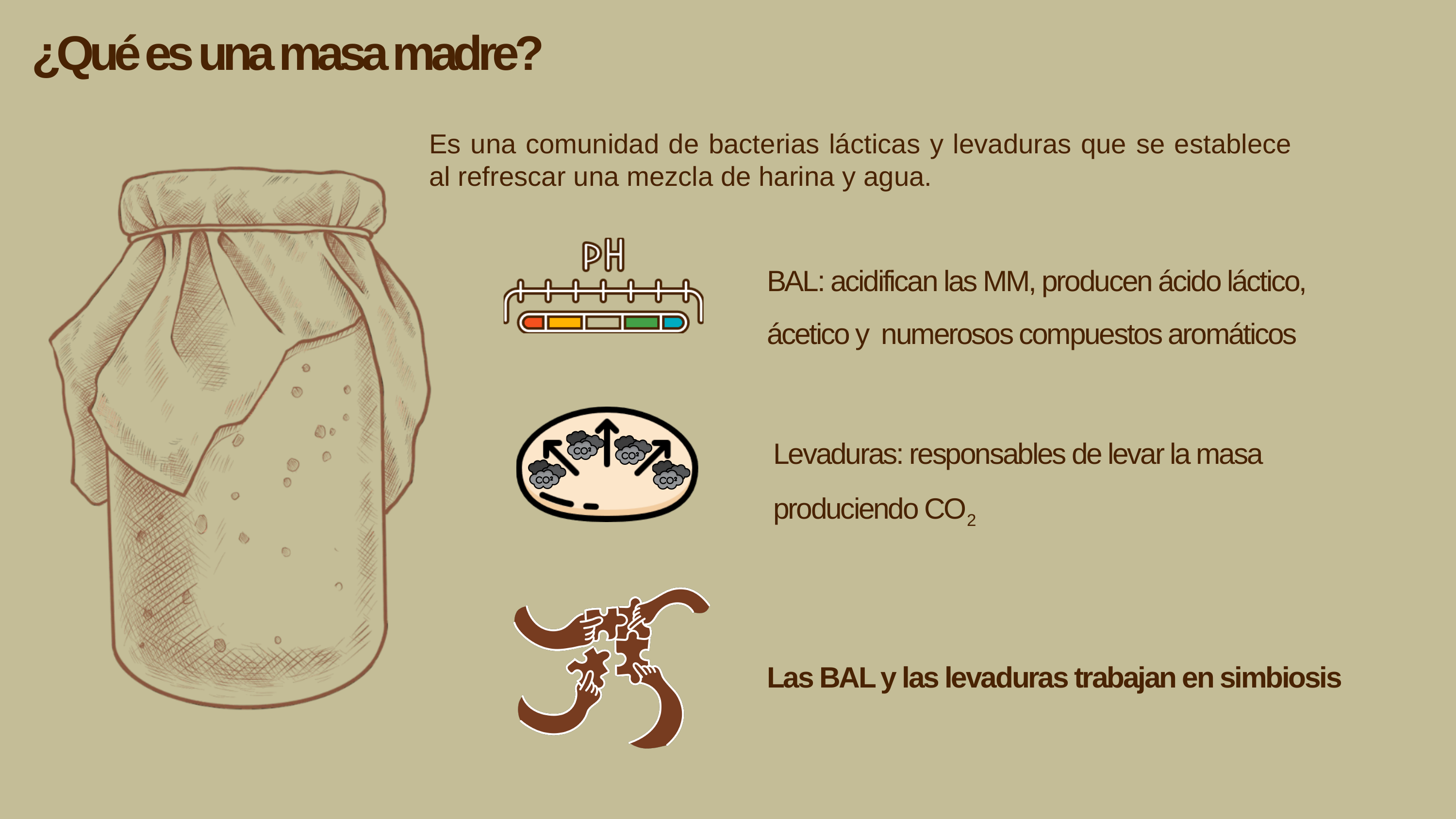

¿Qué es una masa madre?
Es una comunidad de bacterias lácticas y levaduras que se establece al refrescar una mezcla de harina y agua.

BAL: acidifican las MM, producen ácido láctico, ácetico y  numerosos compuestos aromáticos

Levaduras: responsables de levar la masa produciendo CO2

Las BAL y las levaduras trabajan en simbiosis